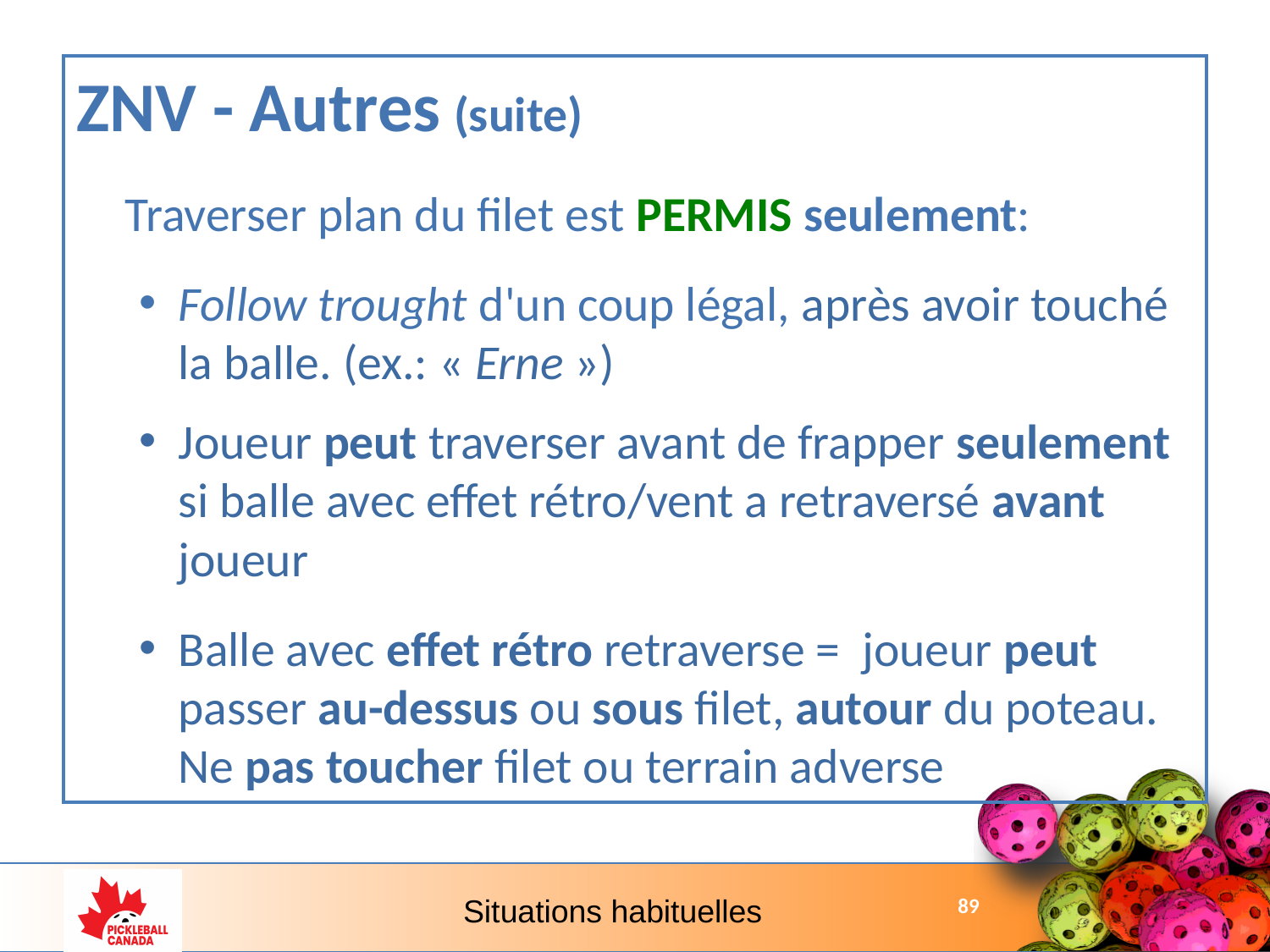

ZNV - Autres (suite)
Traverser plan du filet est PERMIS seulement:
Follow trought d'un coup légal, après avoir touché la balle. (ex.: « Erne »)
Joueur peut traverser avant de frapper seulement si balle avec effet rétro/vent a retraversé avant joueur
Balle avec effet rétro retraverse =  joueur peut passer au-dessus ou sous filet, autour du poteau.
Ne pas toucher filet ou terrain adverse